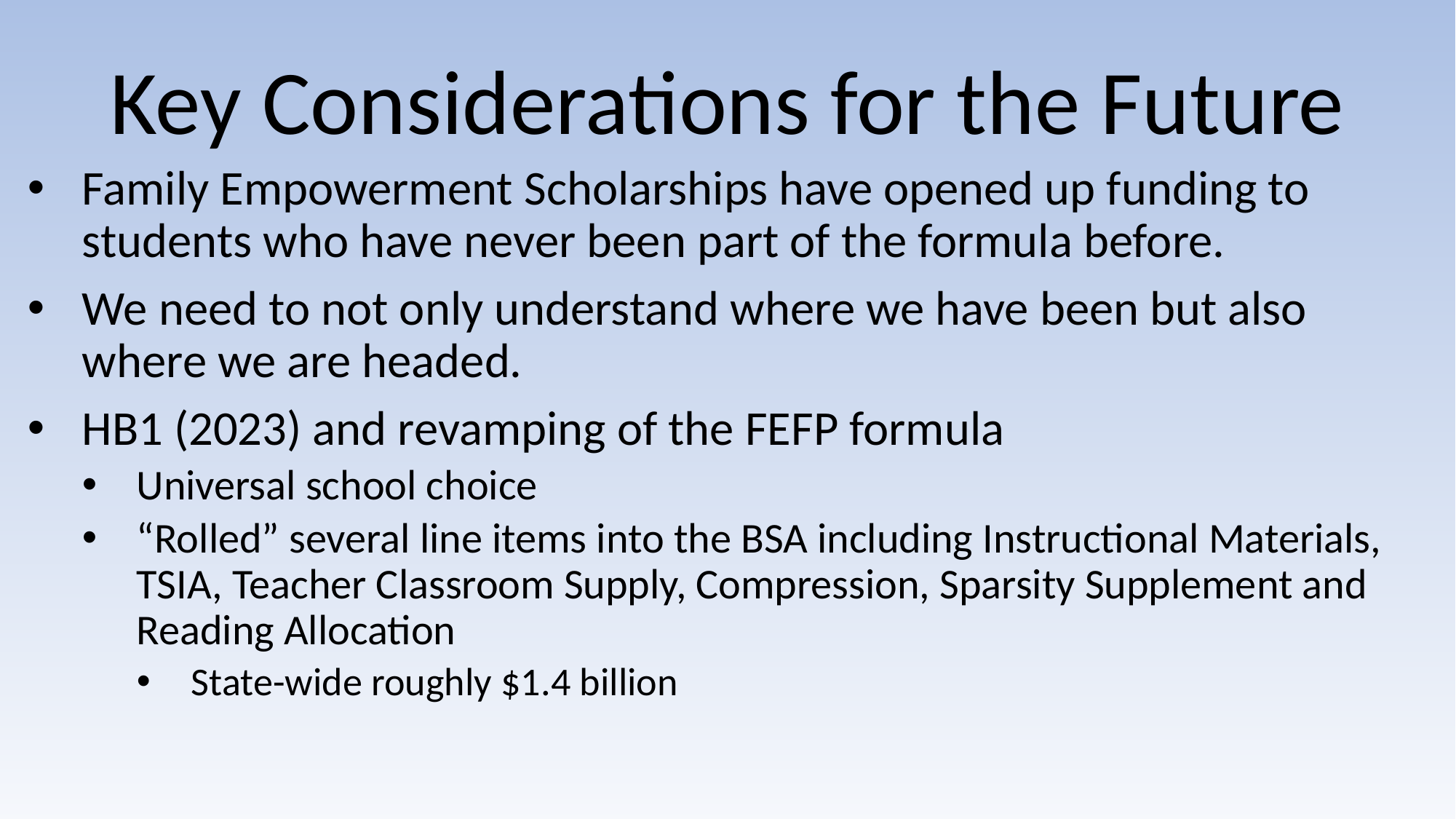

# Key Considerations for the Future
Family Empowerment Scholarships have opened up funding to students who have never been part of the formula before.
We need to not only understand where we have been but also where we are headed.
HB1 (2023) and revamping of the FEFP formula
Universal school choice
“Rolled” several line items into the BSA including Instructional Materials, TSIA, Teacher Classroom Supply, Compression, Sparsity Supplement and Reading Allocation
State-wide roughly $1.4 billion